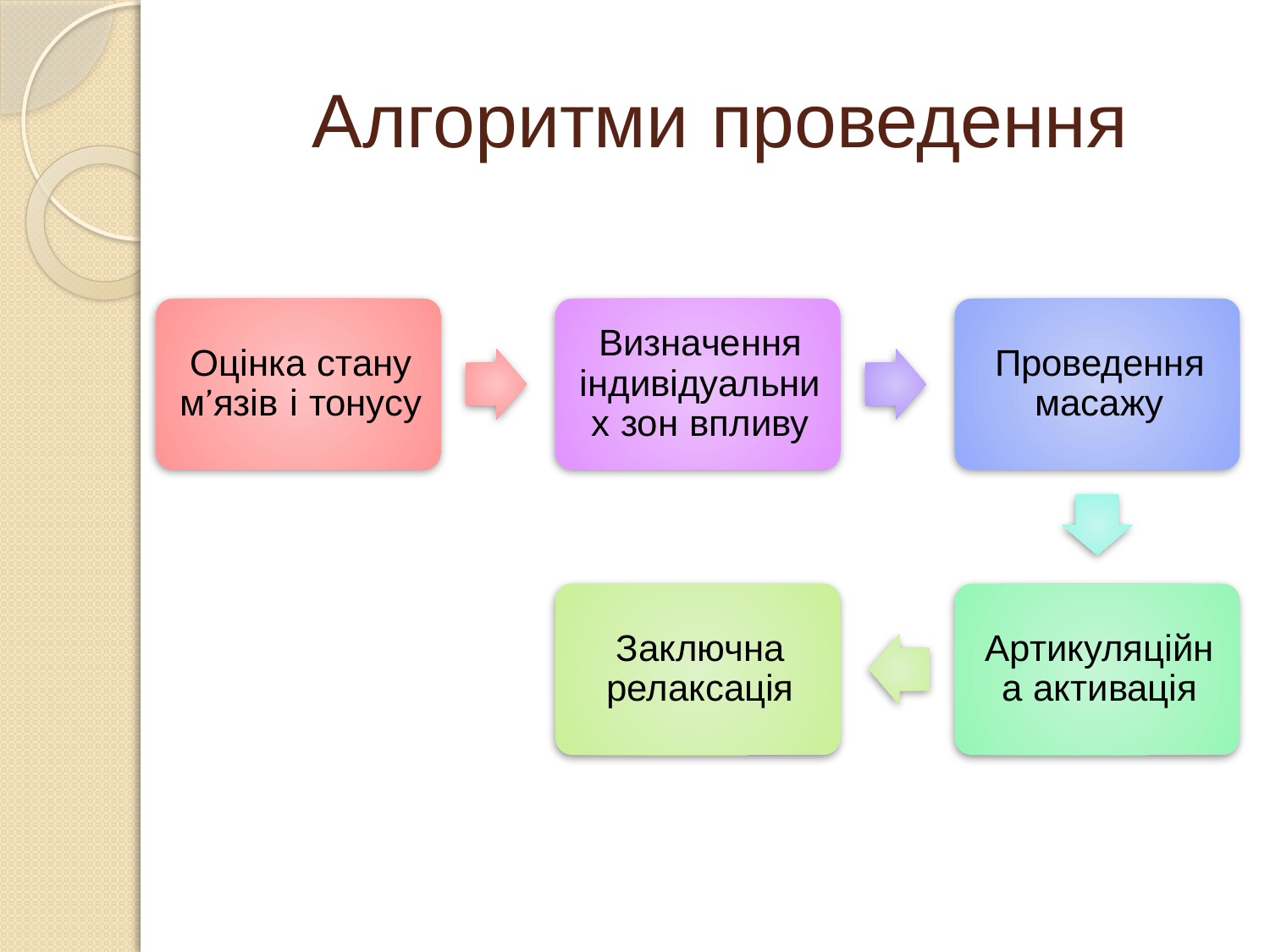

# Алгоритми проведення
Оцінка стану м’язів і тонусу

Визначення індивідуальних зон впливу

Проведення масажу

Артикуляційна активація

Заключна релаксація